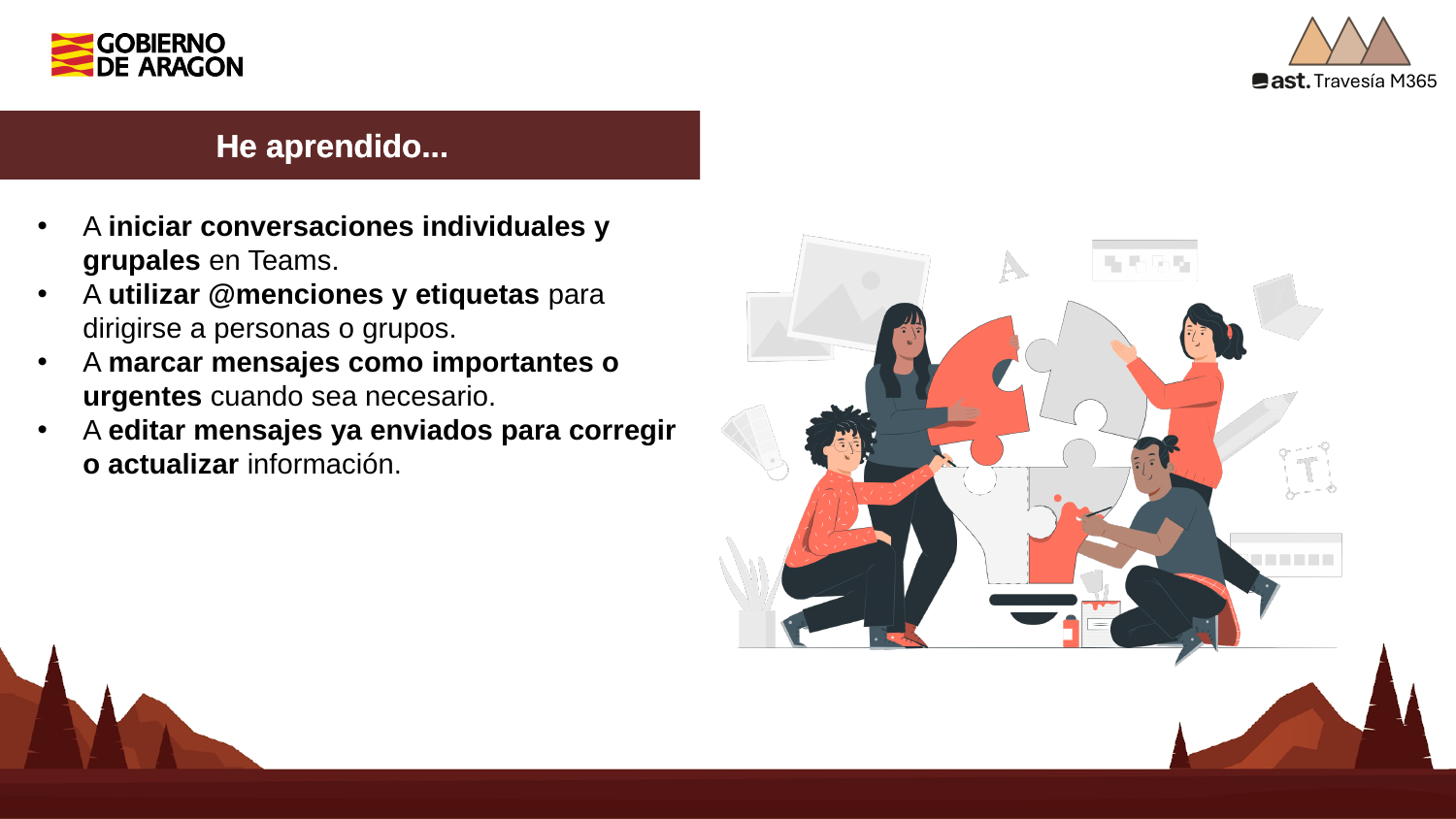

He aprendido...
A iniciar conversaciones individuales y grupales en Teams.
A utilizar @menciones y etiquetas para dirigirse a personas o grupos.
A marcar mensajes como importantes o urgentes cuando sea necesario.
A editar mensajes ya enviados para corregir o actualizar información.